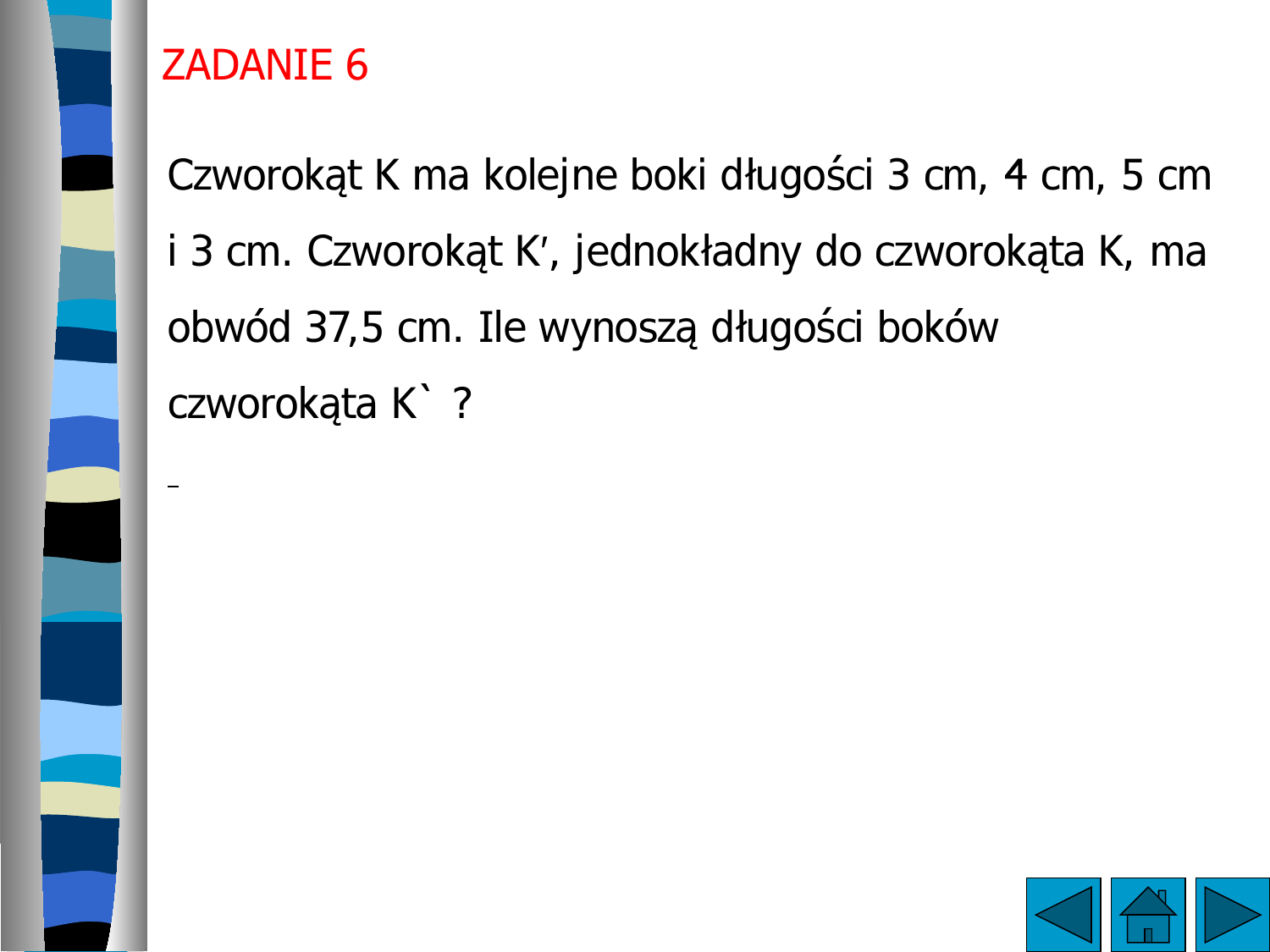

ZADANIE 6
Czworokąt K ma kolejne boki długości 3 cm, 4 cm, 5 cm i 3 cm. Czworokąt K′, jednokładny do czworokąta K, ma obwód 37,5 cm. Ile wynoszą długości boków czworokąta K` ?